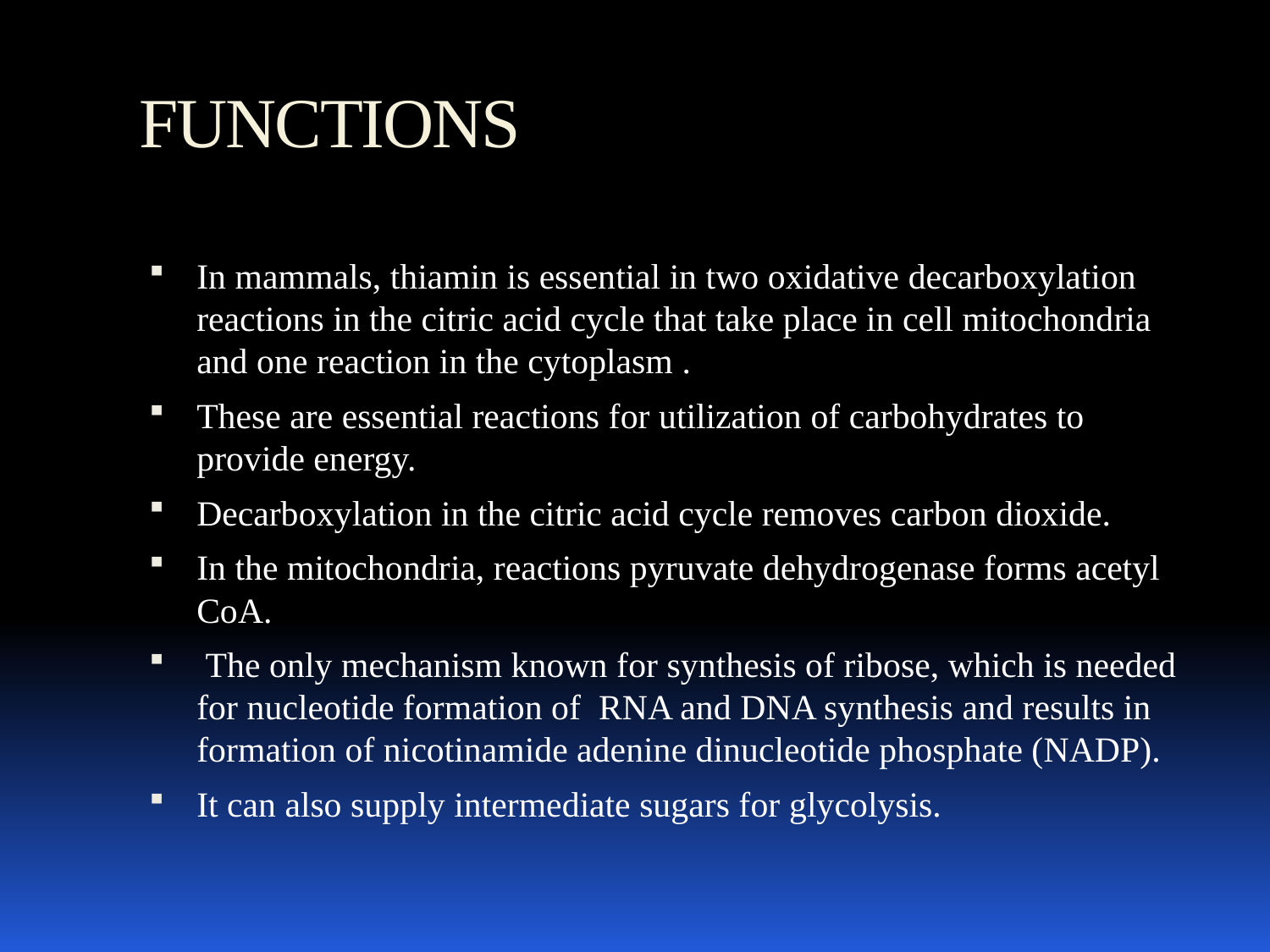

# FUNCTIONS
In mammals, thiamin is essential in two oxidative decarboxylation reactions in the citric acid cycle that take place in cell mitochondria and one reaction in the cytoplasm .
These are essential reactions for utilization of carbohydrates to provide energy.
Decarboxylation in the citric acid cycle removes carbon dioxide.
In the mitochondria, reactions pyruvate dehydrogenase forms acetyl CoA.
 The only mechanism known for synthesis of ribose, which is needed for nucleotide formation of  RNA and DNA synthesis and results in formation of nicotinamide adenine dinucleotide phosphate (NADP).
It can also supply intermediate sugars for glycolysis.